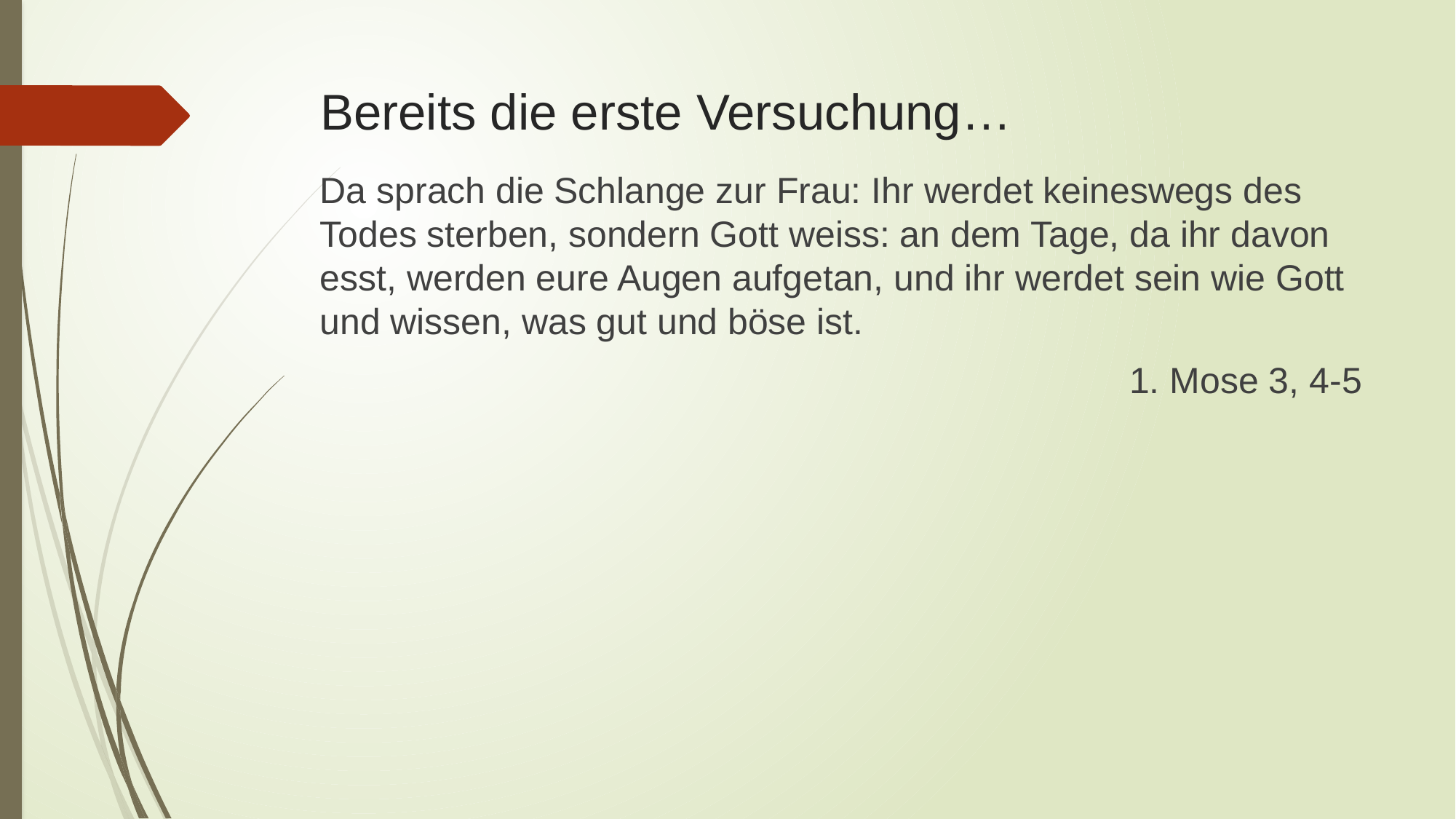

# Bereits die erste Versuchung…
Da sprach die Schlange zur Frau: Ihr werdet keineswegs des Todes sterben, sondern Gott weiss: an dem Tage, da ihr davon esst, werden eure Augen aufgetan, und ihr werdet sein wie Gott und wissen, was gut und böse ist.
1. Mose 3, 4-5